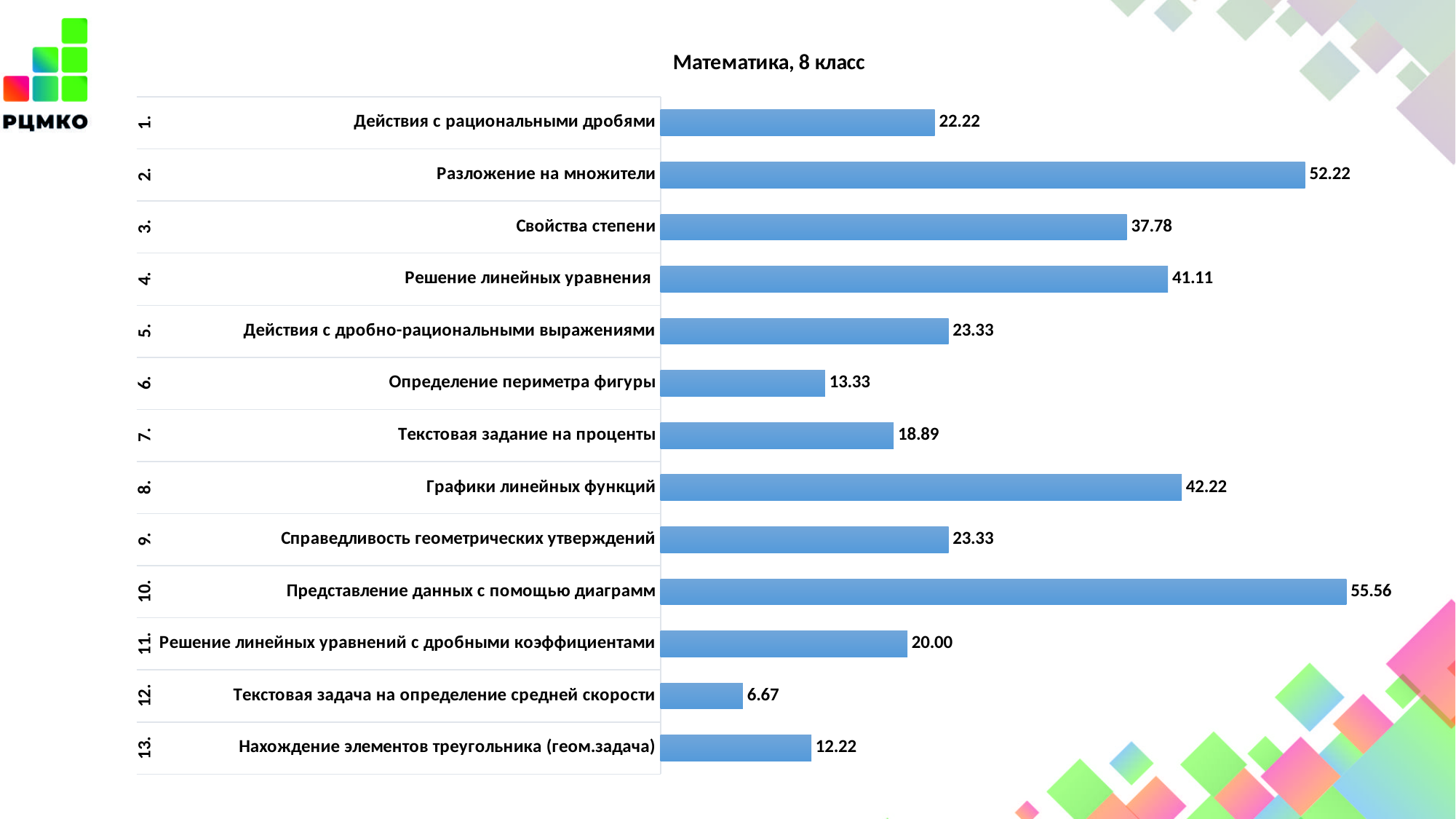

### Chart: Математика, 8 класс

| Category |  |
|---|---|
| Действия с рациональными дробями | 22.22 |
| Разложение на множители | 52.22 |
| Свойства степени | 37.78 |
| Решение линейных уравнения  | 41.11 |
| Действия с дробно-рациональными выражениями | 23.33 |
| Определение периметра фигуры | 13.33 |
| Текстовая задание на проценты | 18.89 |
| Графики линейных функций | 42.22 |
| Справедливость геометрических утверждений | 23.33 |
| Представление данных с помощью диаграмм | 55.56 |
| Решение линейных уравнений с дробными коэффициентами | 20.0 |
| Текстовая задача на определение средней скорости | 6.67 |
| Нахождение элементов треугольника (геом.задача) | 12.22 |